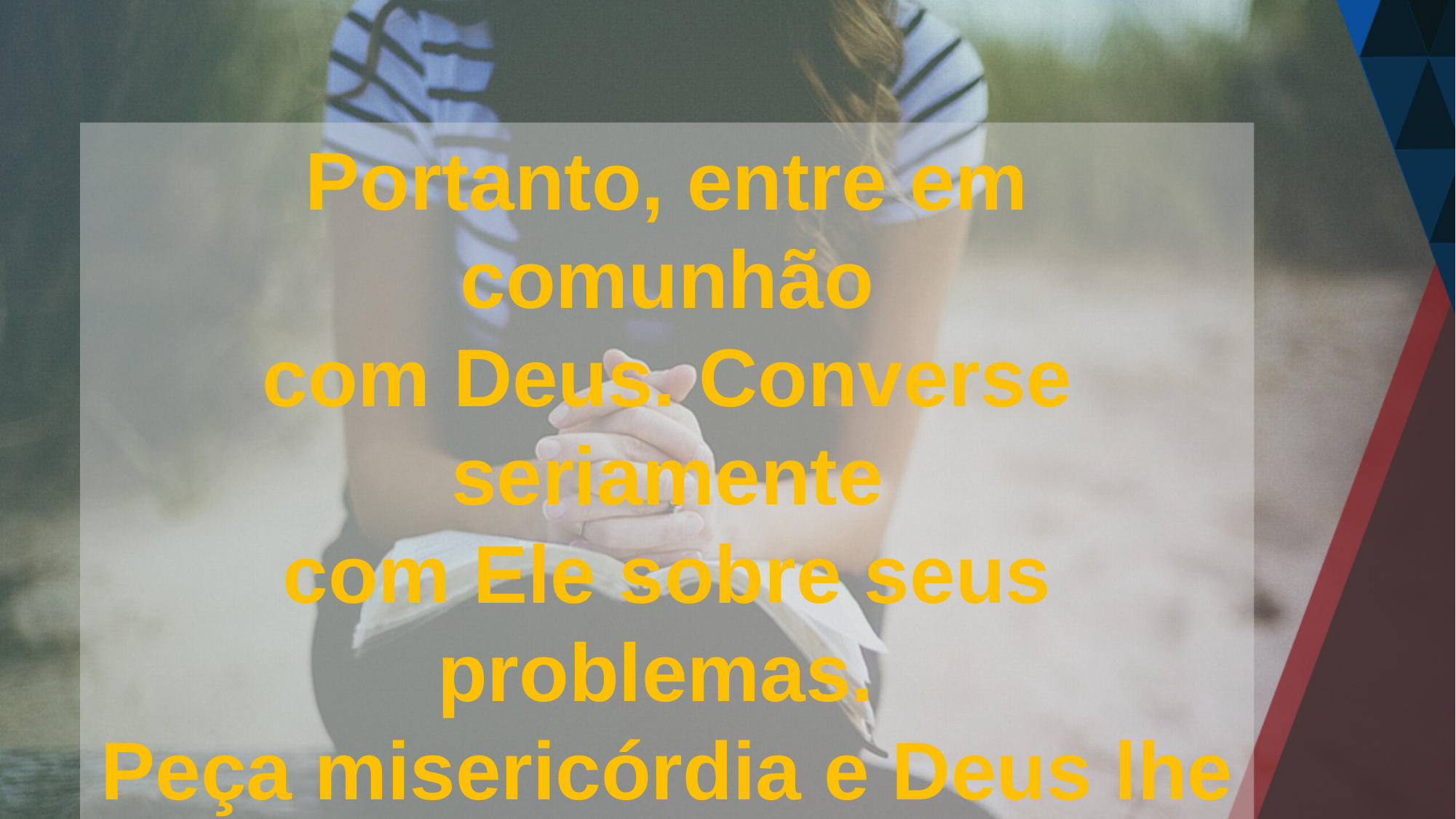

Portanto, entre em comunhão
com Deus. Converse seriamente
com Ele sobre seus problemas.
Peça misericórdia e Deus lhe perdoará.